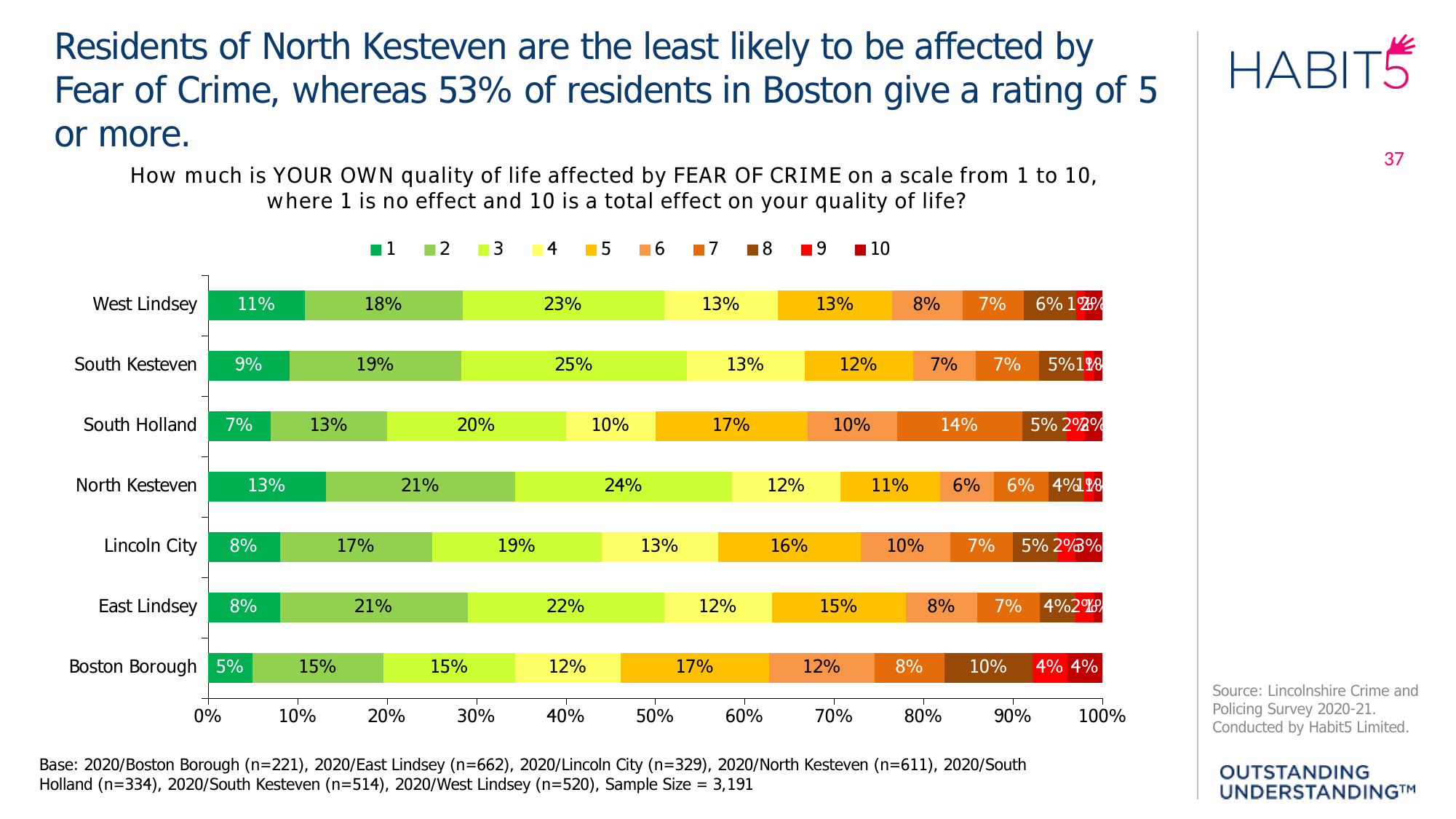

Residents of North Kesteven are the least likely to be affected by Fear of Crime, whereas 53% of residents in Boston give a rating of 5 or more.
How much is YOUR OWN quality of life affected by FEAR OF CRIME on a scale from 1 to 10,
where 1 is no effect and 10 is a total effect on your quality of life?

### Chart

| Category | 1 | 2 | 3 | 4 | 5 | 6 | 7 | 8 | 9 | 10 |
|---|---|---|---|---|---|---|---|---|---|---|
| Boston Borough | 0.05 | 0.15 | 0.15 | 0.12 | 0.17 | 0.12 | 0.08 | 0.1 | 0.04 | 0.04 |
| East Lindsey | 0.08 | 0.21 | 0.22 | 0.12 | 0.15 | 0.08 | 0.07 | 0.04 | 0.02 | 0.01 |
| Lincoln City | 0.08 | 0.17 | 0.19 | 0.13 | 0.16 | 0.1 | 0.07 | 0.05 | 0.02 | 0.03 |
| North Kesteven | 0.13 | 0.21 | 0.24 | 0.12 | 0.11 | 0.06 | 0.06 | 0.04 | 0.01 | 0.01 |
| South Holland | 0.07 | 0.13 | 0.2 | 0.1 | 0.17 | 0.1 | 0.14 | 0.05 | 0.02 | 0.02 |
| South Kesteven | 0.09 | 0.19 | 0.25 | 0.13 | 0.12 | 0.07 | 0.07 | 0.05 | 0.01 | 0.01 |
| West Lindsey | 0.11 | 0.18 | 0.23 | 0.13 | 0.13 | 0.08 | 0.07 | 0.06 | 0.01 | 0.02 |
Base: 2020/Boston Borough (n=221), 2020/East Lindsey (n=662), 2020/Lincoln City (n=329), 2020/North Kesteven (n=611), 2020/South Holland (n=334), 2020/South Kesteven (n=514), 2020/West Lindsey (n=520), Sample Size = 3,191